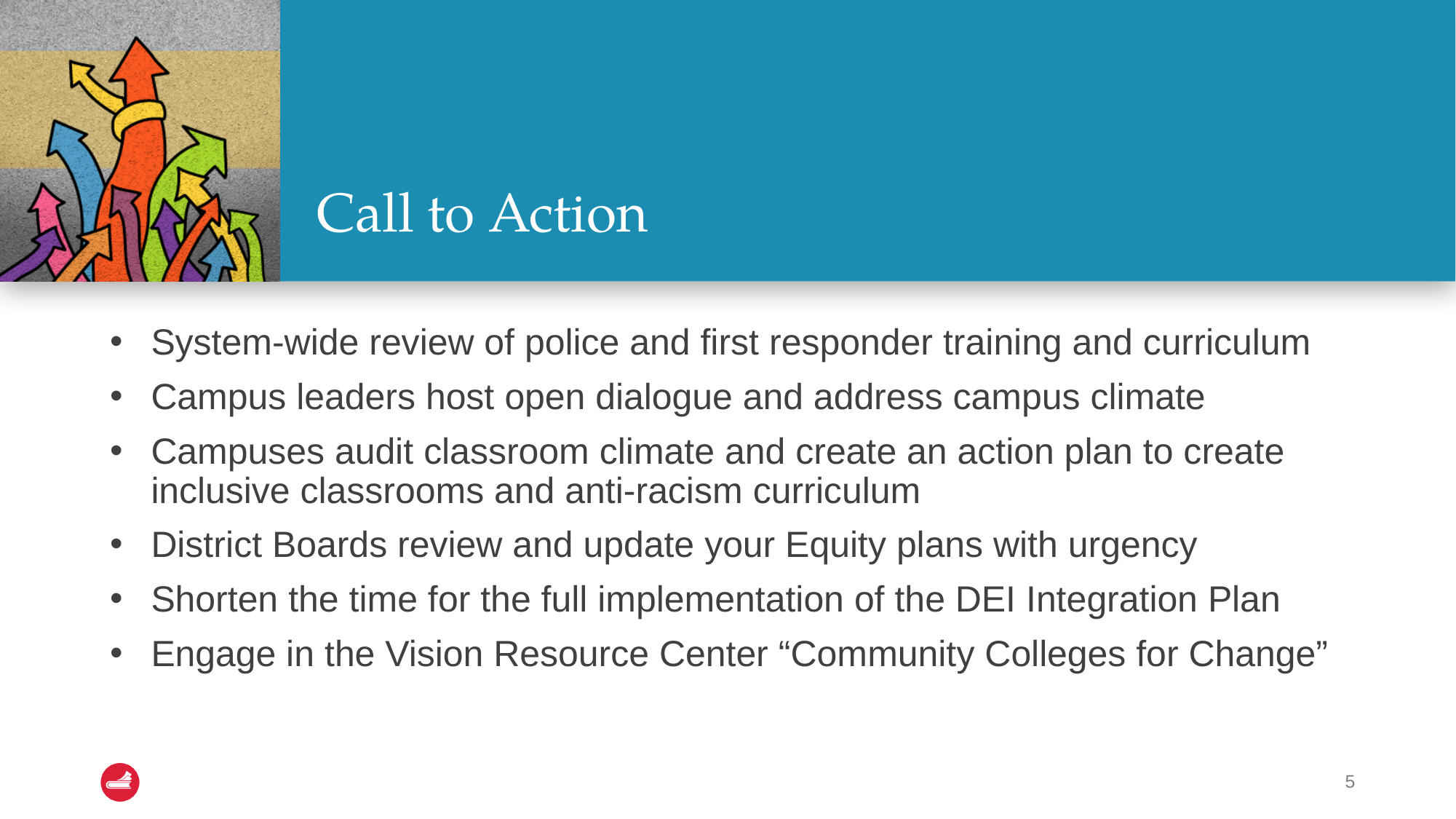

# Call to Action
System-wide review of police and first responder training and curriculum
Campus leaders host open dialogue and address campus climate
Campuses audit classroom climate and create an action plan to create inclusive classrooms and anti-racism curriculum
District Boards review and update your Equity plans with urgency
Shorten the time for the full implementation of the DEI Integration Plan
Engage in the Vision Resource Center “Community Colleges for Change”

5